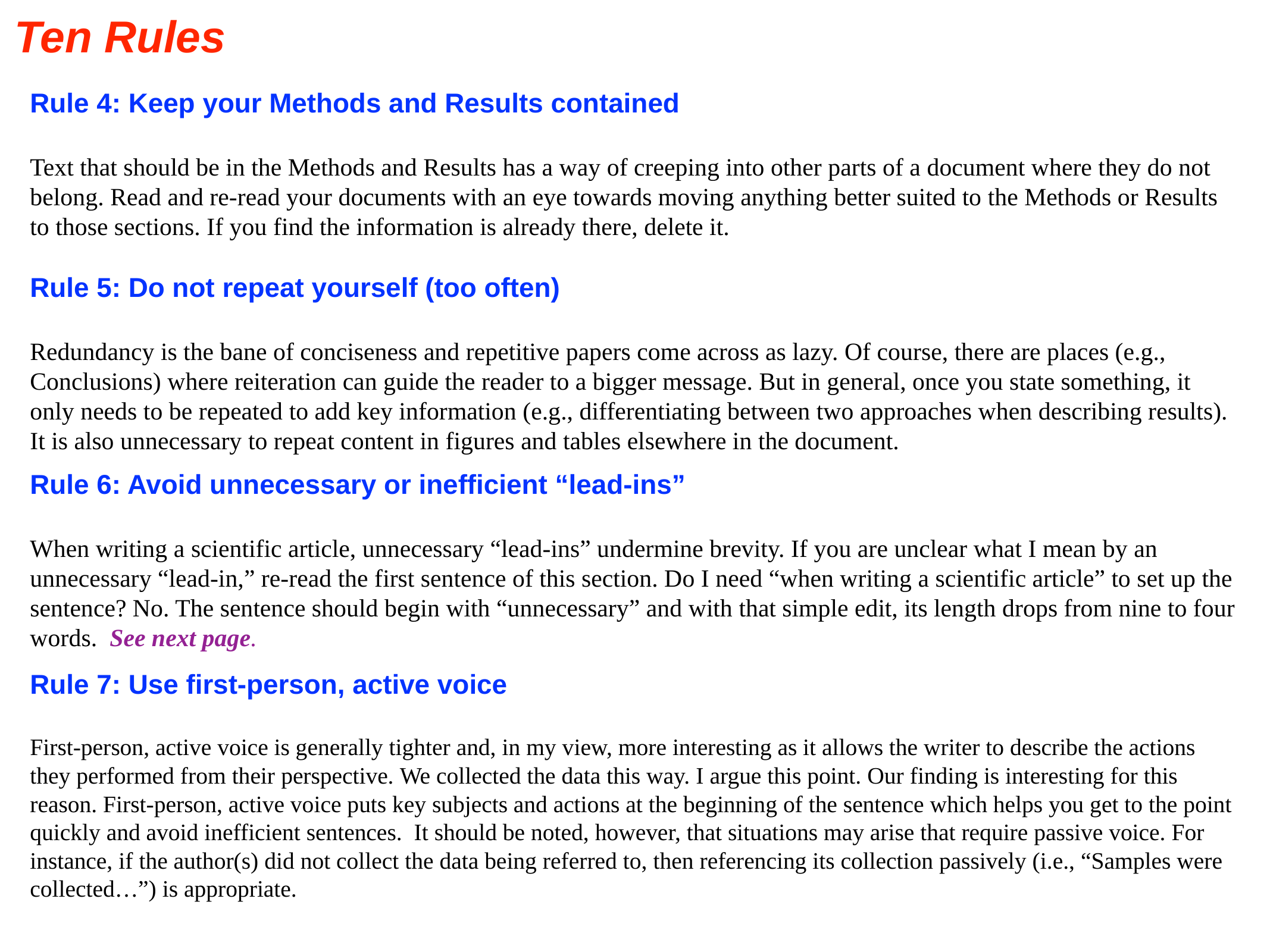

Ten Rules
Rule 4: Keep your Methods and Results contained

Text that should be in the Methods and Results has a way of creeping into other parts of a document where they do not belong. Read and re-read your documents with an eye towards moving anything better suited to the Methods or Results to those sections. If you find the information is already there, delete it.

Rule 5: Do not repeat yourself (too often)

Redundancy is the bane of conciseness and repetitive papers come across as lazy. Of course, there are places (e.g., Conclusions) where reiteration can guide the reader to a bigger message. But in general, once you state something, it only needs to be repeated to add key information (e.g., differentiating between two approaches when describing results). It is also unnecessary to repeat content in figures and tables elsewhere in the document.
Rule 6: Avoid unnecessary or inefficient “lead-ins”

When writing a scientific article, unnecessary “lead-ins” undermine brevity. If you are unclear what I mean by an unnecessary “lead-in,” re-read the first sentence of this section. Do I need “when writing a scientific article” to set up the sentence? No. The sentence should begin with “unnecessary” and with that simple edit, its length drops from nine to four words.  See next page.
Rule 7: Use first-person, active voice

First-person, active voice is generally tighter and, in my view, more interesting as it allows the writer to describe the actions they performed from their perspective. We collected the data this way. I argue this point. Our finding is interesting for this reason. First-person, active voice puts key subjects and actions at the beginning of the sentence which helps you get to the point quickly and avoid inefficient sentences.  It should be noted, however, that situations may arise that require passive voice. For instance, if the author(s) did not collect the data being referred to, then referencing its collection passively (i.e., “Samples were collected…”) is appropriate.
25